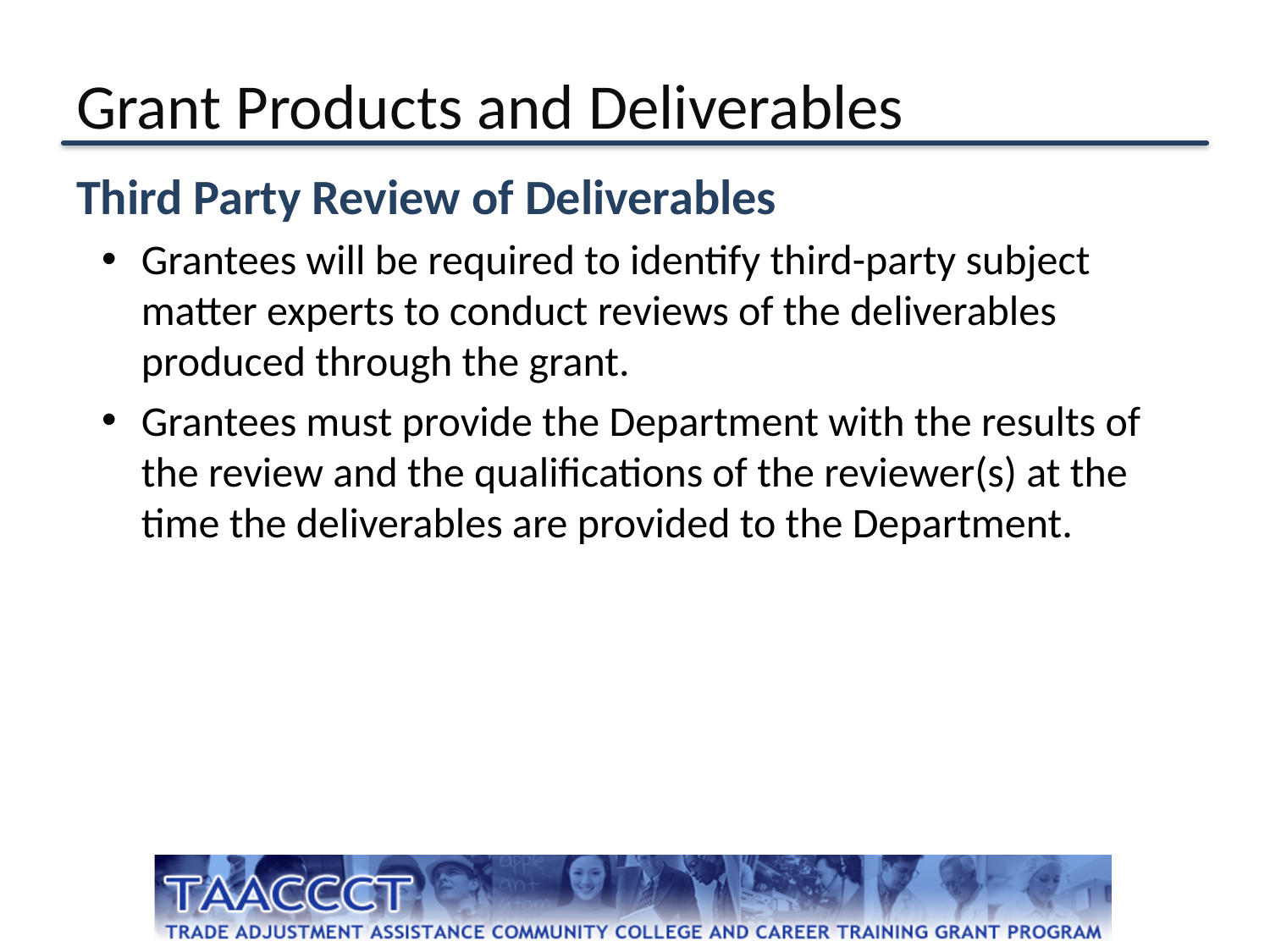

# Grant Products and Deliverables
Third Party Review of Deliverables
Grantees will be required to identify third-party subject matter experts to conduct reviews of the deliverables produced through the grant.
Grantees must provide the Department with the results of the review and the qualifications of the reviewer(s) at the time the deliverables are provided to the Department.